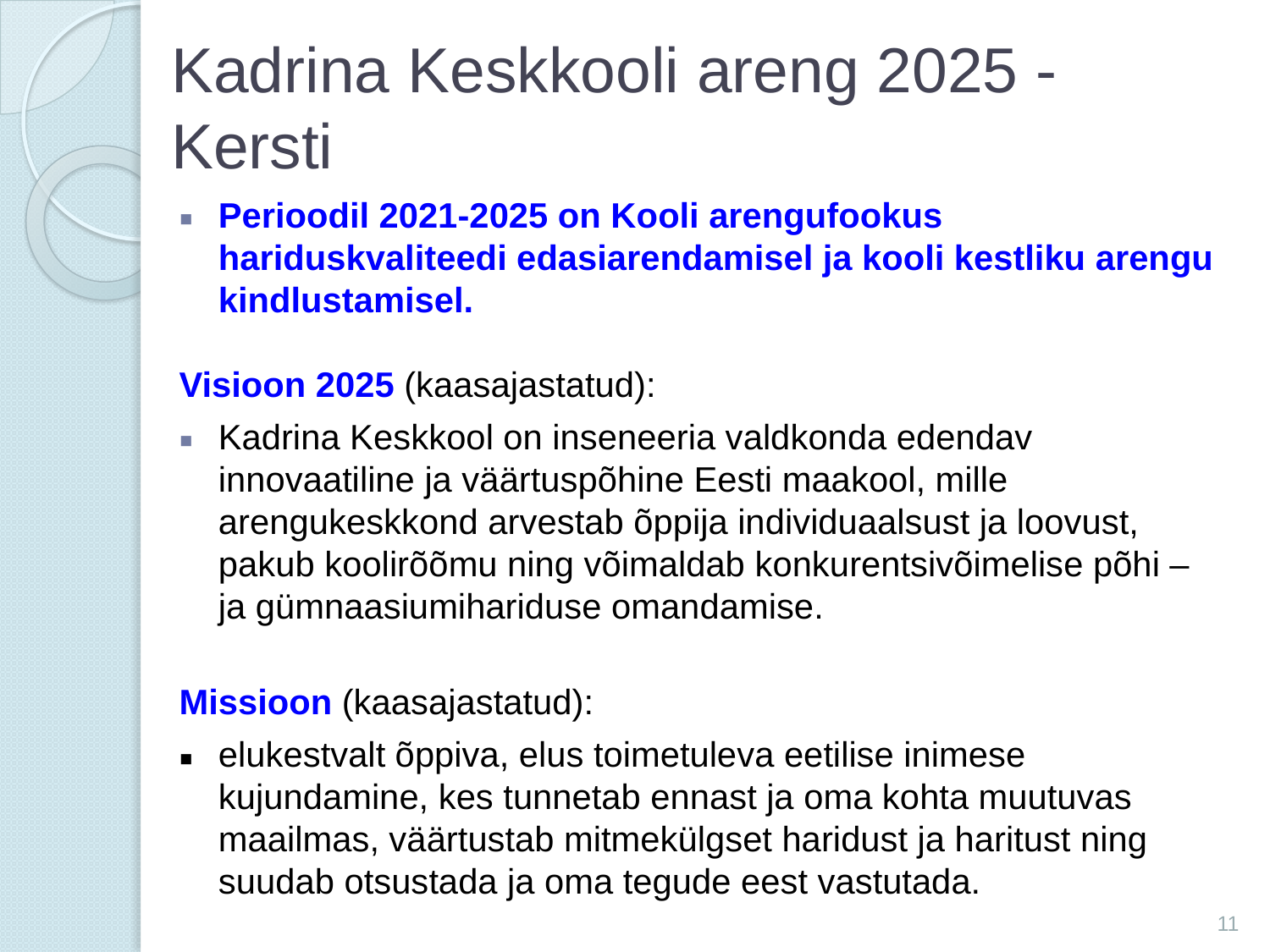

# Kadrina Keskkooli areng 2025 - Kersti
Perioodil 2021-2025 on Kooli arengufookus hariduskvaliteedi edasiarendamisel ja kooli kestliku arengu kindlustamisel.

Visioon 2025 (kaasajastatud):
Kadrina Keskkool on inseneeria valdkonda edendav innovaatiline ja väärtuspõhine Eesti maakool, mille arengukeskkond arvestab õppija individuaalsust ja loovust, pakub koolirõõmu ning võimaldab konkurentsivõimelise põhi – ja gümnaasiumihariduse omandamise.

Missioon (kaasajastatud):
elukestvalt õppiva, elus toimetuleva eetilise inimese kujundamine, kes tunnetab ennast ja oma kohta muutuvas maailmas, väärtustab mitmekülgset haridust ja haritust ning suudab otsustada ja oma tegude eest vastutada.
11